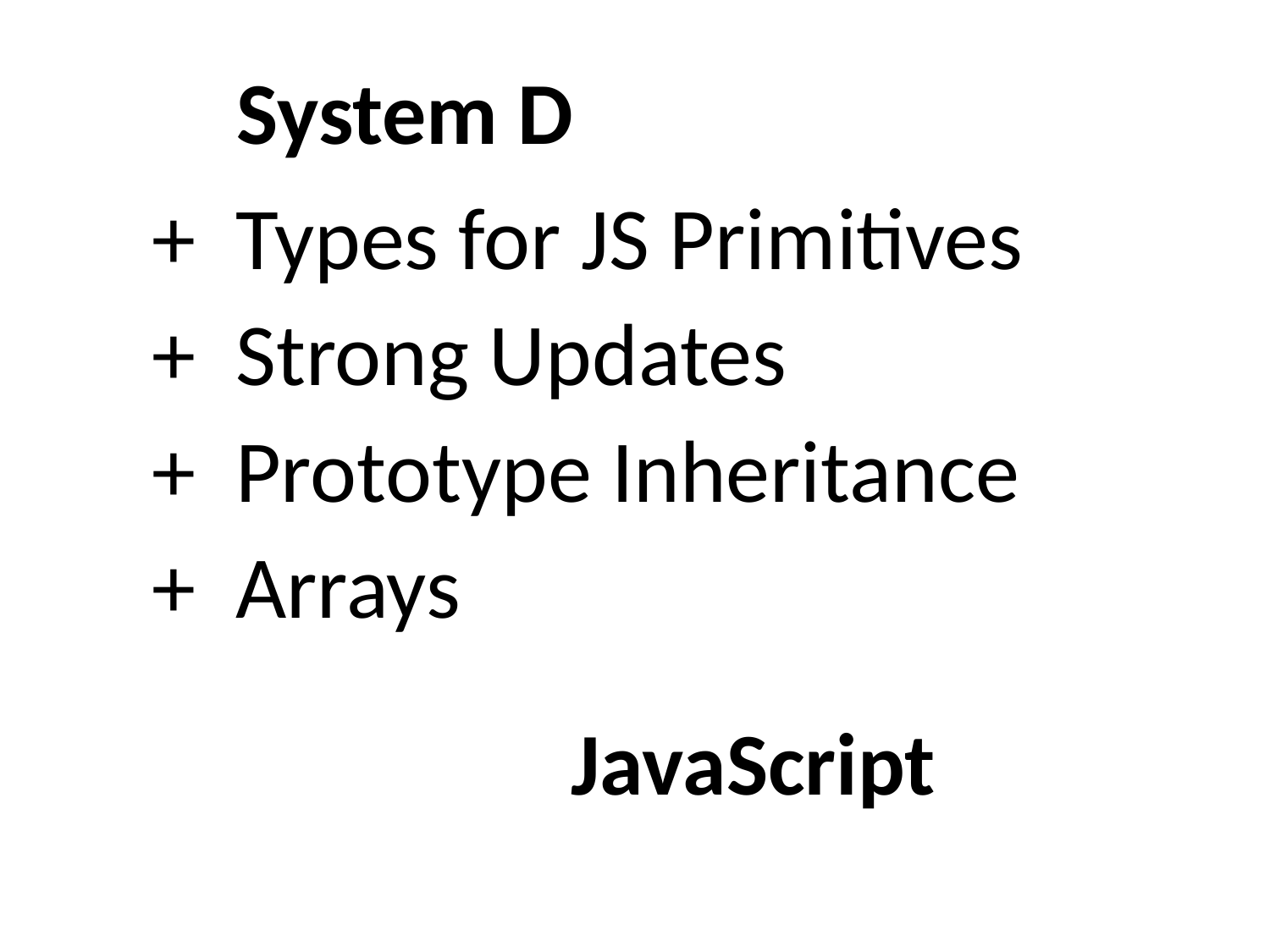

# System D [POPL 2012]
+  Types for JS Primitives
+  Strong Updates
+  Prototype Inheritance
+  Arrays
Dependent JavaScript (DJS)